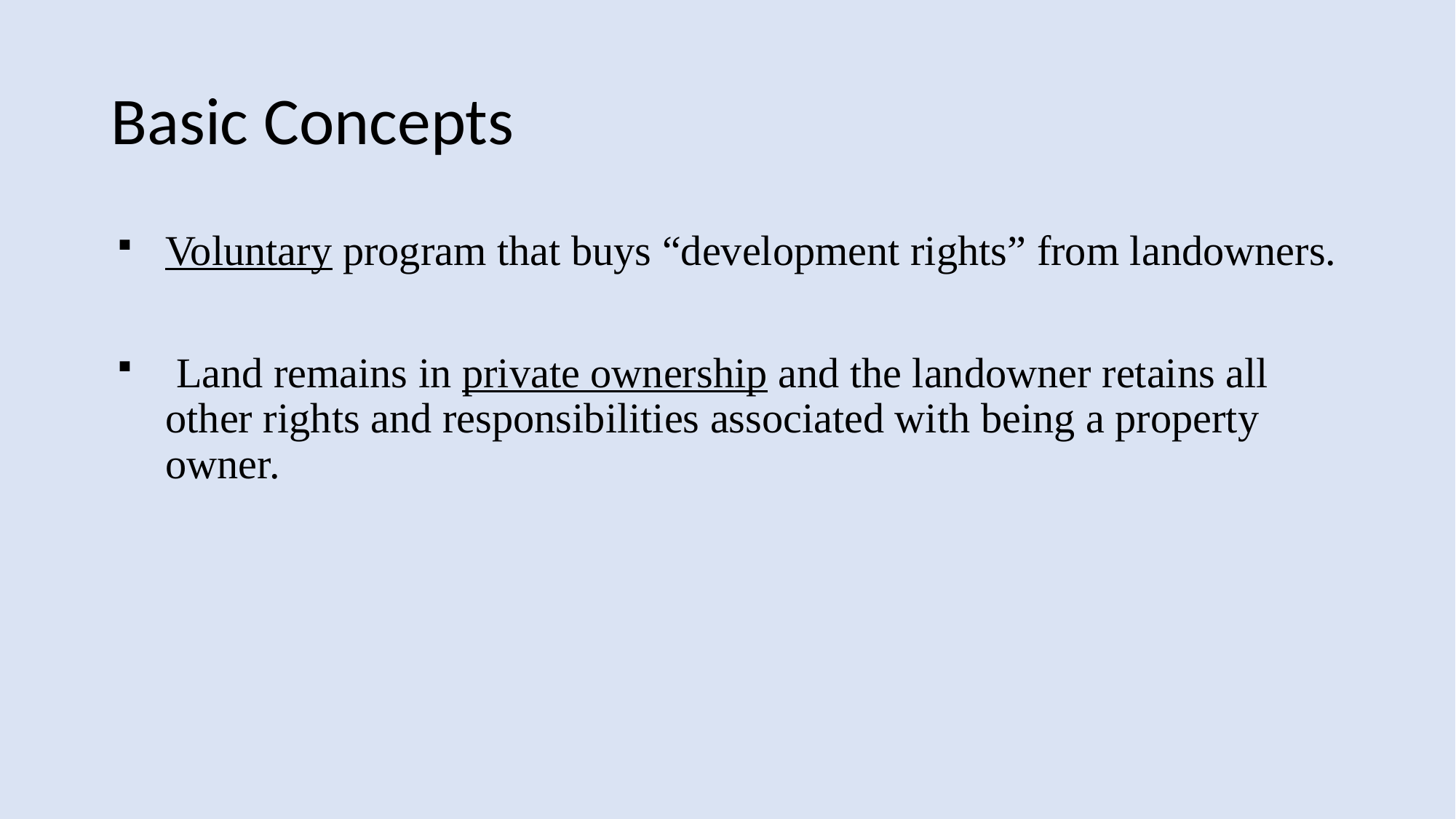

# Basic Concepts
Voluntary program that buys “development rights” from landowners.

 Land remains in private ownership and the landowner retains all other rights and responsibilities associated with being a property owner.